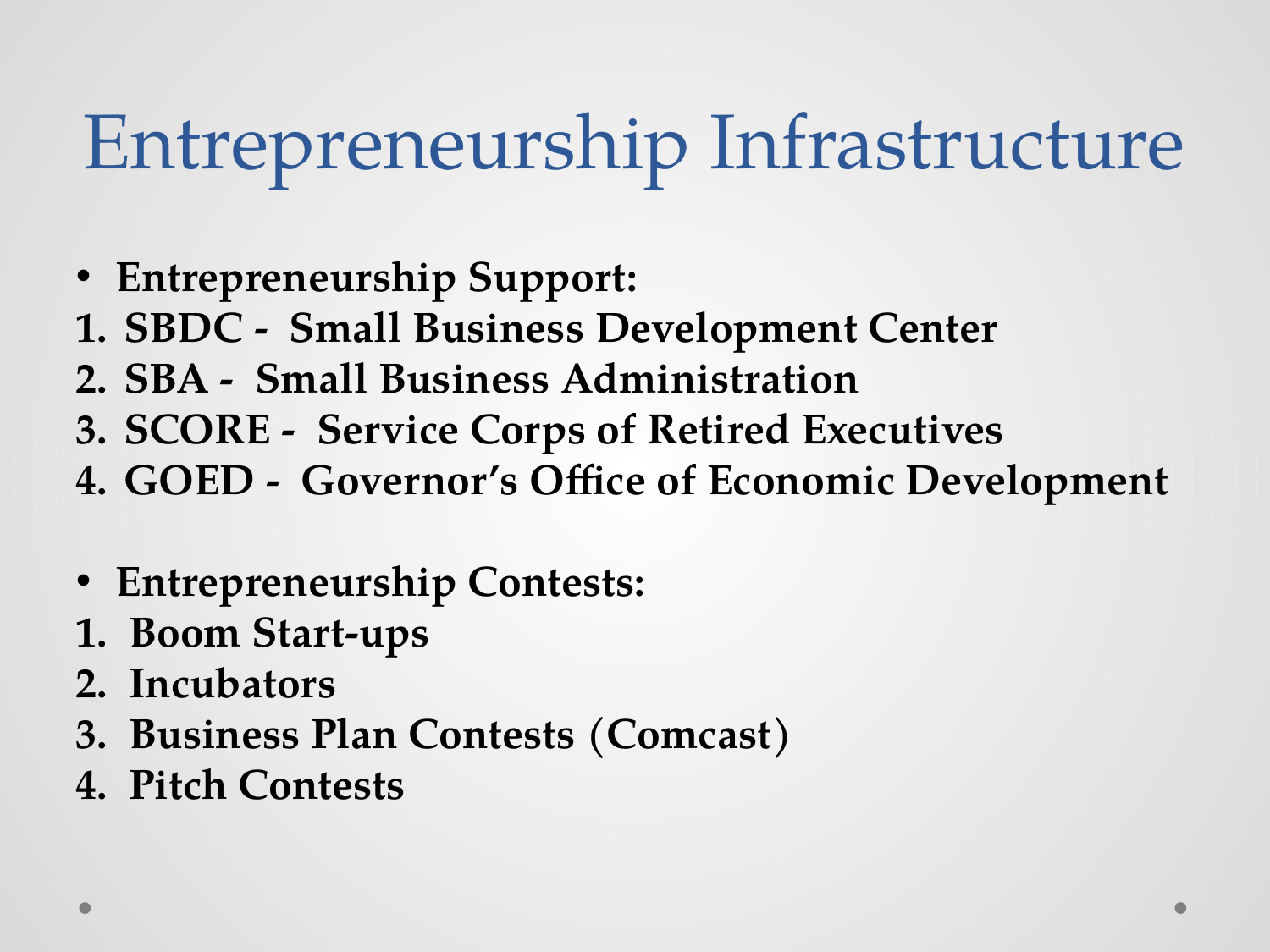

# Entrepreneurship Infrastructure
Entrepreneurship Support:
SBDC -  Small Business Development Center
SBA -  Small Business Administration
SCORE -  Service Corps of Retired Executives
GOED -  Governor’s Office of Economic Development

Entrepreneurship Contests:
1.  Boom Start-ups
2.  Incubators
3.  Business Plan Contests (Comcast)
4.  Pitch Contests